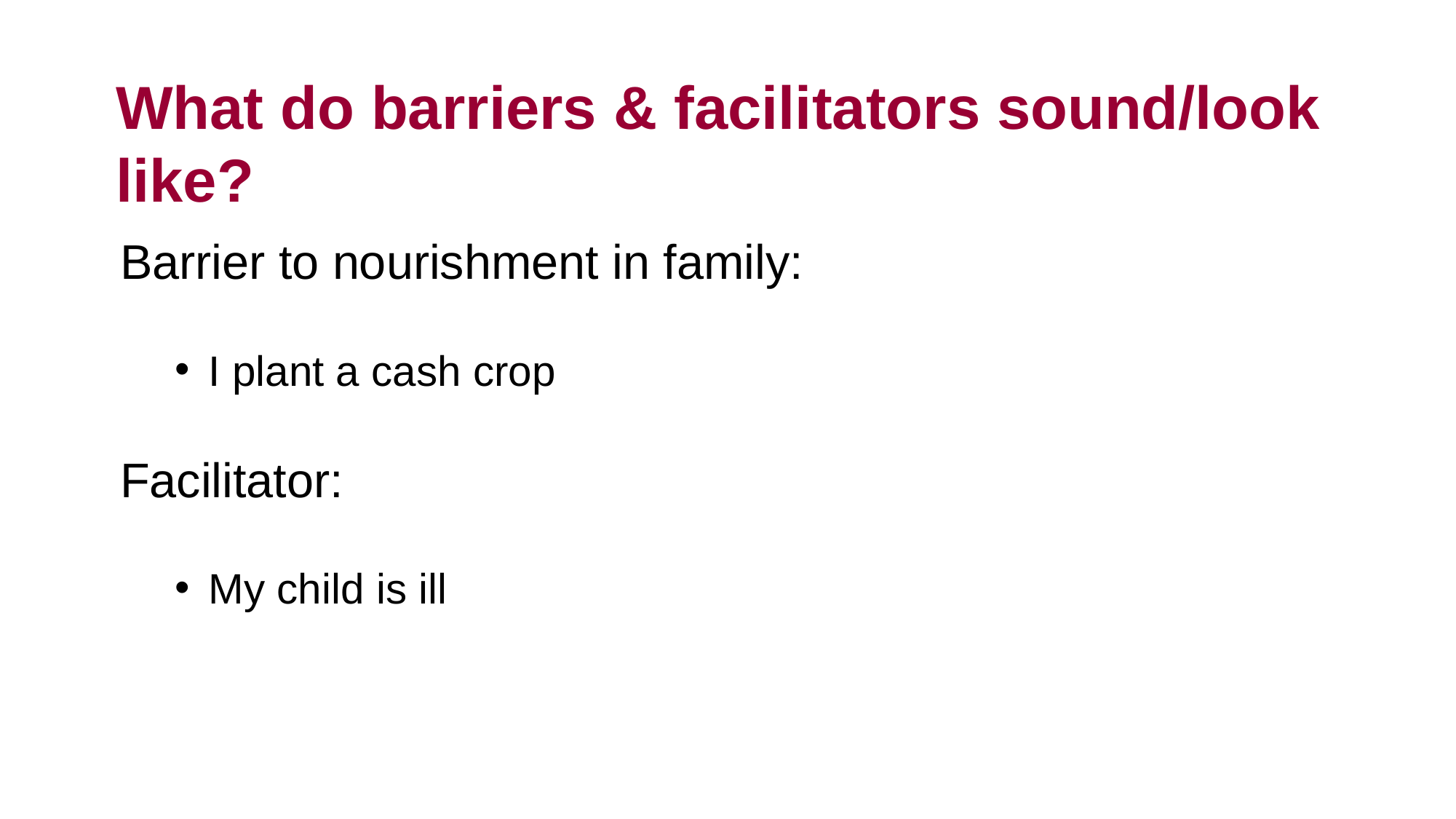

# What do barriers & facilitators sound/look like?
Barrier to nourishment in family:

I plant a cash crop

Facilitator:

My child is ill